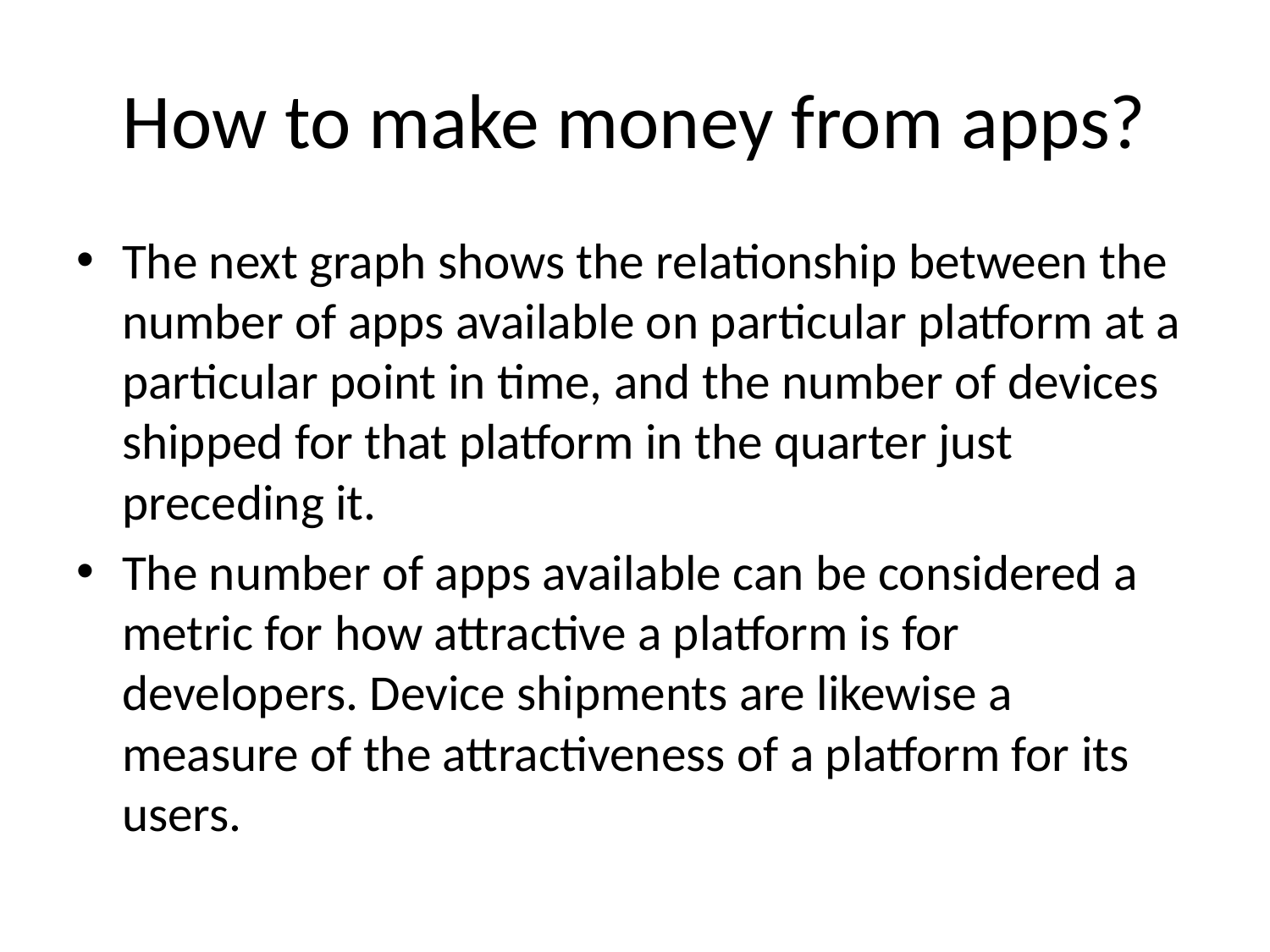

# How to make money from apps?
The next graph shows the relationship between the number of apps available on particular platform at a particular point in time, and the number of devices shipped for that platform in the quarter just preceding it.
The number of apps available can be considered a metric for how attractive a platform is for developers. Device shipments are likewise a measure of the attractiveness of a platform for its users.